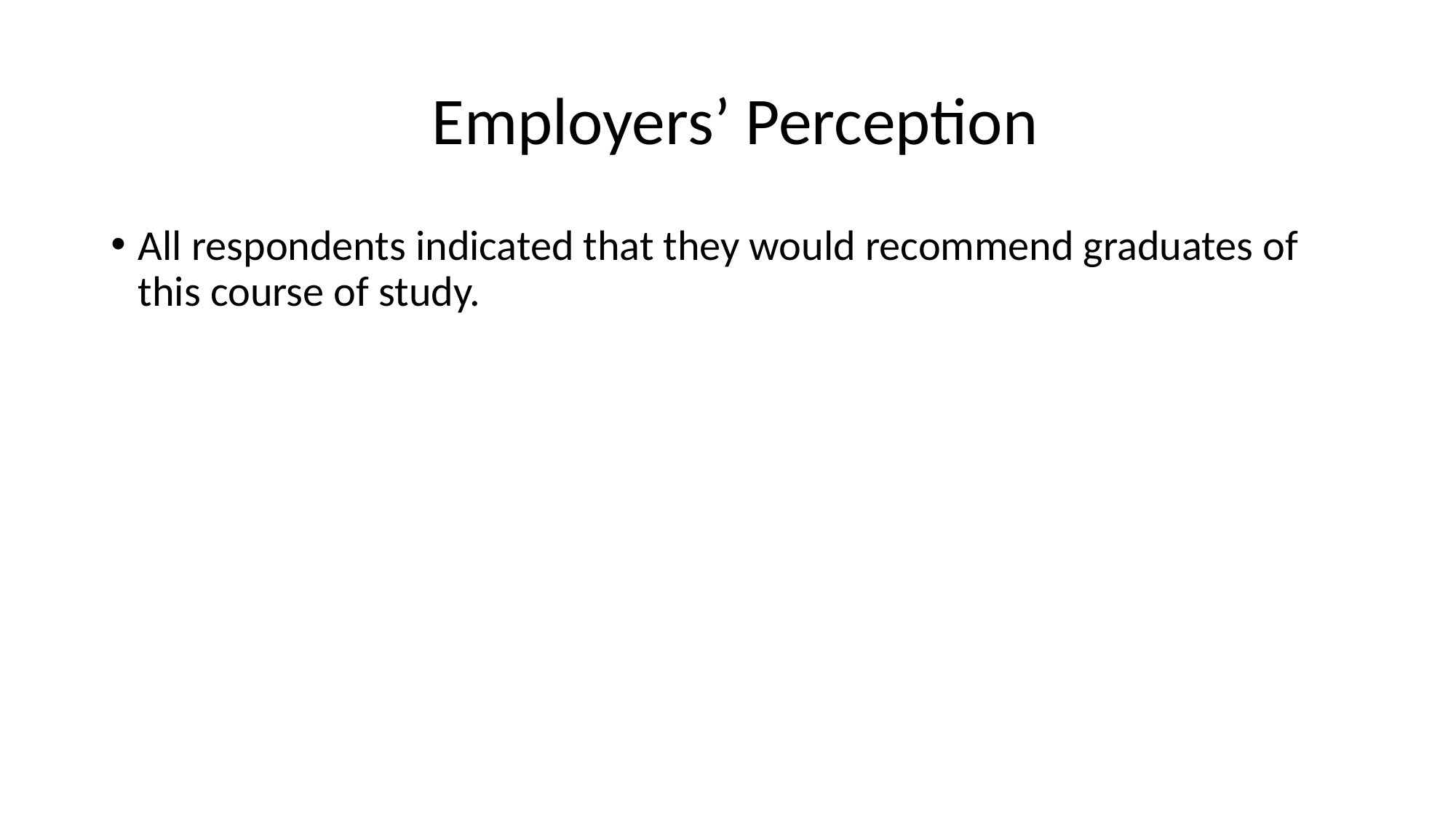

# Employers’ Perception
All respondents indicated that they would recommend graduates of this course of study.